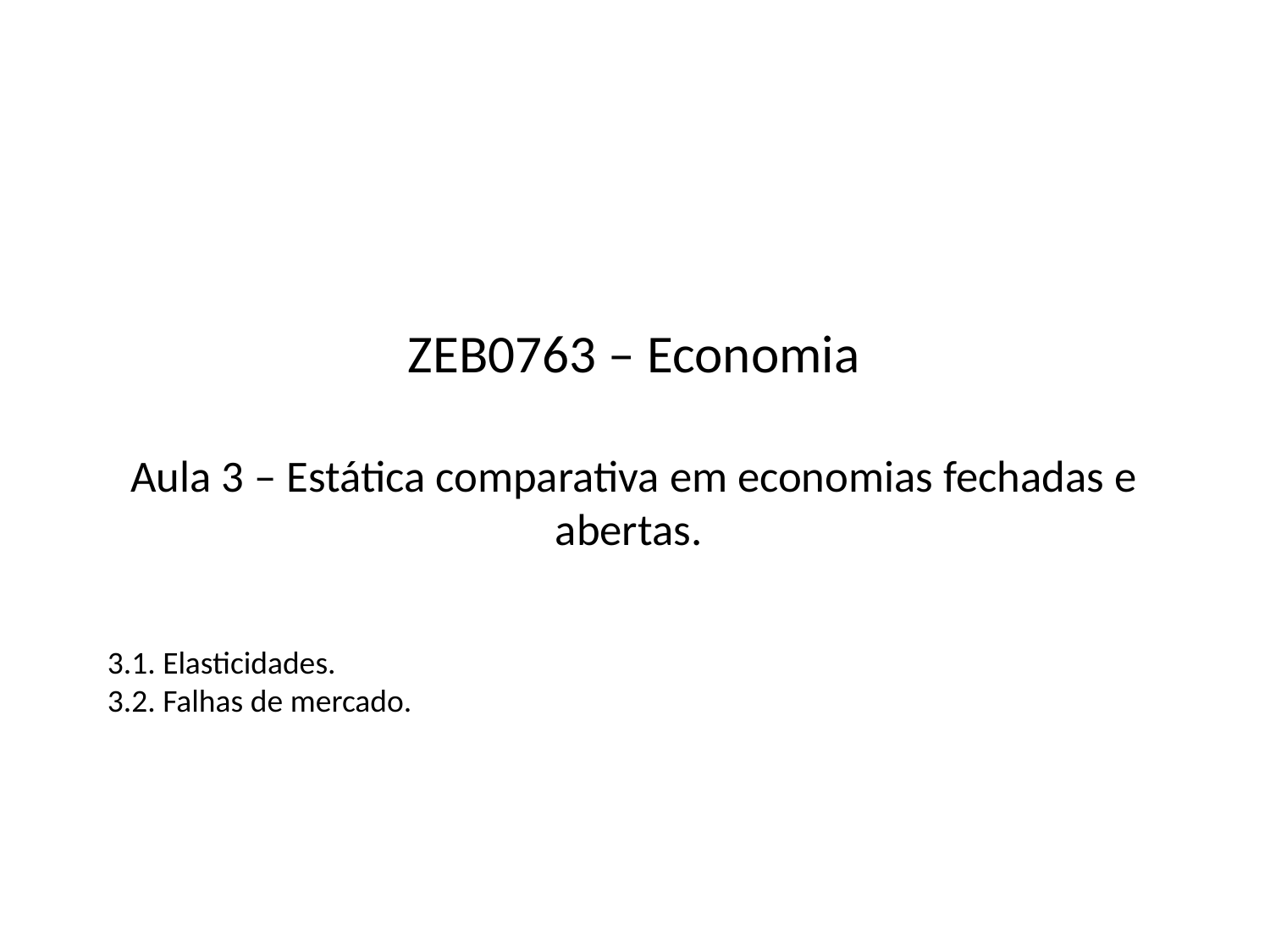

# ZEB0763 – Economia Aula 3 – Estática comparativa em economias fechadas e abertas.
3.1. Elasticidades.
3.2. Falhas de mercado.